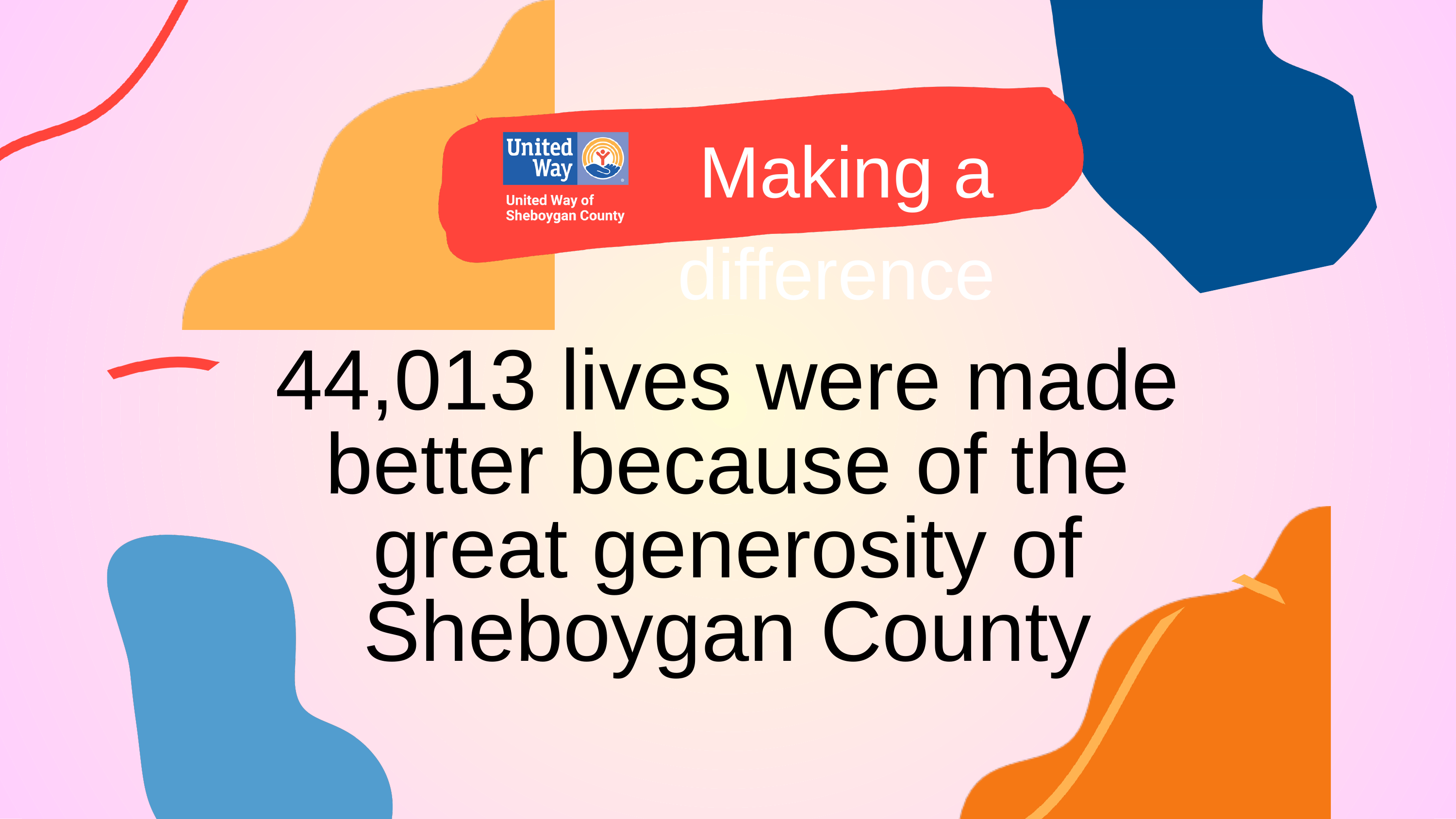

Making a difference

44,013 lives were made better because of the great generosity of Sheboygan County